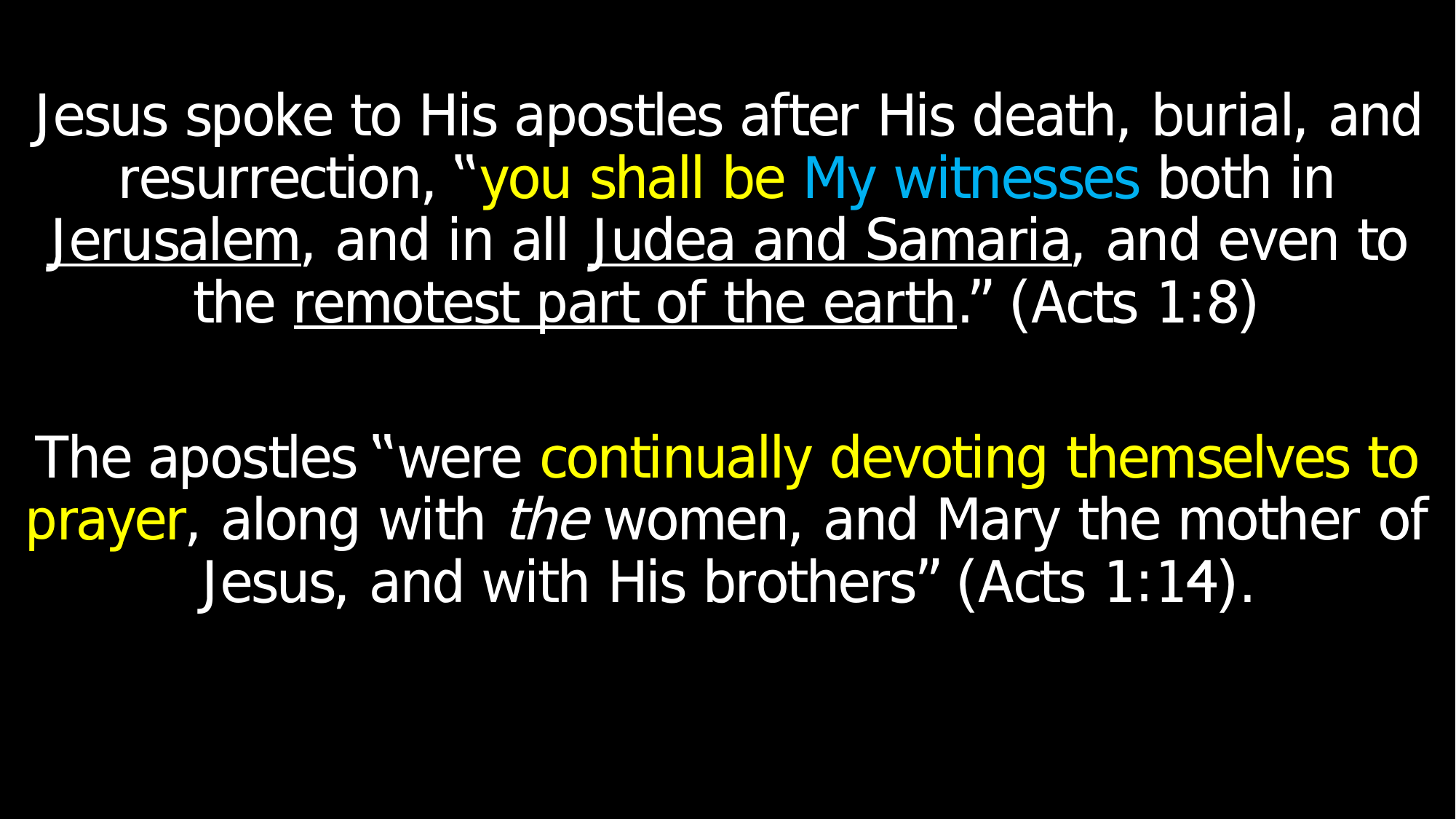

Jesus spoke to His apostles after His death, burial, and resurrection, “you shall be My witnesses both in Jerusalem, and in all Judea and Samaria, and even to the remotest part of the earth.” (Acts 1:8)

The apostles “were continually devoting themselves to prayer, along with the women, and Mary the mother of Jesus, and with His brothers” (Acts 1:14).